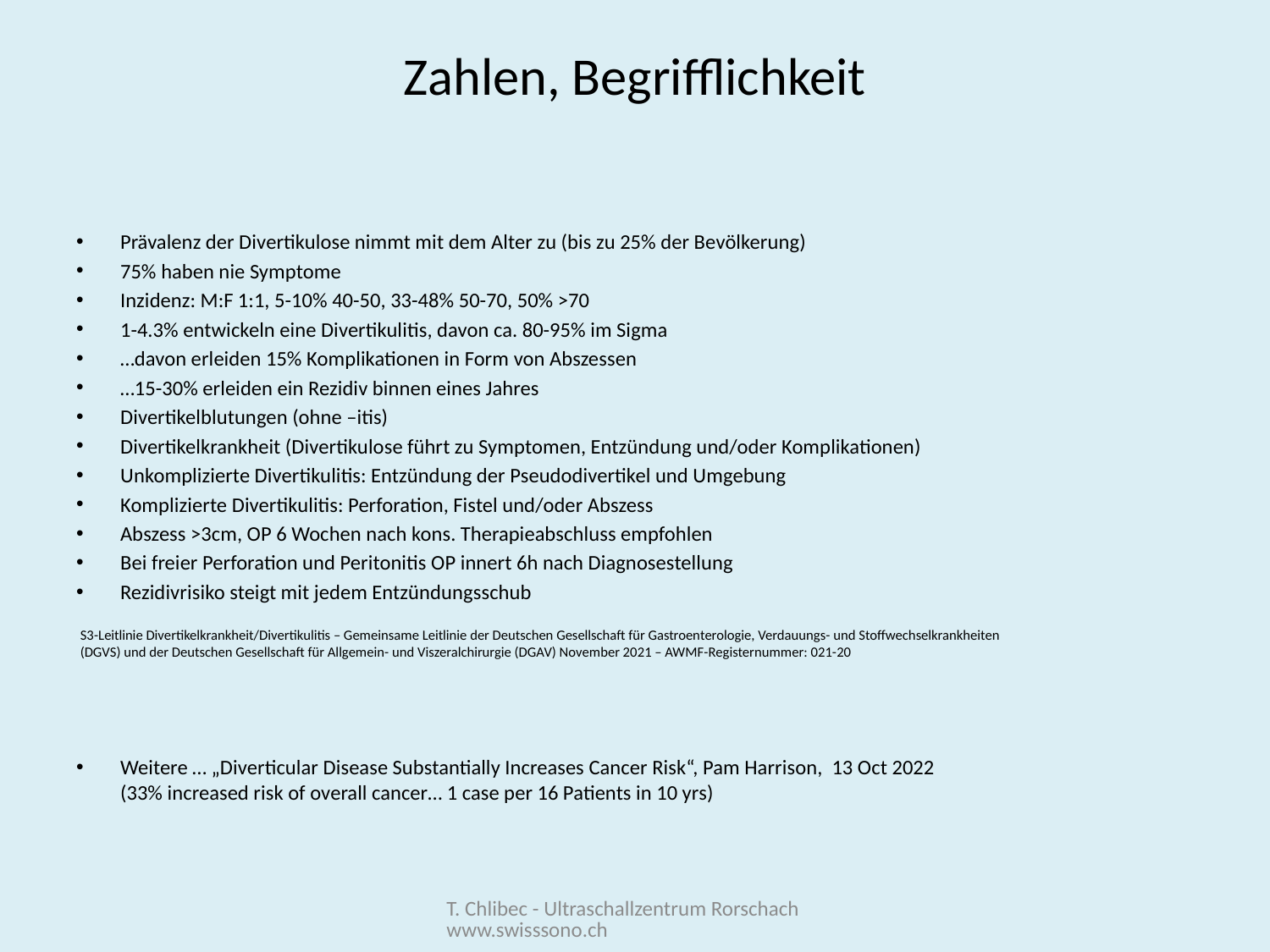

# Zahlen, Begrifflichkeit
Prävalenz der Divertikulose nimmt mit dem Alter zu (bis zu 25% der Bevölkerung)
75% haben nie Symptome
Inzidenz: M:F 1:1, 5-10% 40-50, 33-48% 50-70, 50% >70
1-4.3% entwickeln eine Divertikulitis, davon ca. 80-95% im Sigma
…davon erleiden 15% Komplikationen in Form von Abszessen
…15-30% erleiden ein Rezidiv binnen eines Jahres
Divertikelblutungen (ohne –itis)
Divertikelkrankheit (Divertikulose führt zu Symptomen, Entzündung und/oder Komplikationen)
Unkomplizierte Divertikulitis: Entzündung der Pseudodivertikel und Umgebung
Komplizierte Divertikulitis: Perforation, Fistel und/oder Abszess
Abszess >3cm, OP 6 Wochen nach kons. Therapieabschluss empfohlen
Bei freier Perforation und Peritonitis OP innert 6h nach Diagnosestellung
Rezidivrisiko steigt mit jedem Entzündungsschub

Weitere … „Diverticular Disease Substantially Increases Cancer Risk“, Pam Harrison,  13 Oct 2022 (33% increased risk of overall cancer… 1 case per 16 Patients in 10 yrs)

S3-Leitlinie Divertikelkrankheit/Divertikulitis – Gemeinsame Leitlinie der Deutschen Gesellschaft für Gastroenterologie, Verdauungs- und Stoffwechselkrankheiten (DGVS) und der Deutschen Gesellschaft für Allgemein- und Viszeralchirurgie (DGAV) November 2021 – AWMF-Registernummer: 021-20
T. Chlibec - Ultraschallzentrum Rorschach   www.swisssono.ch